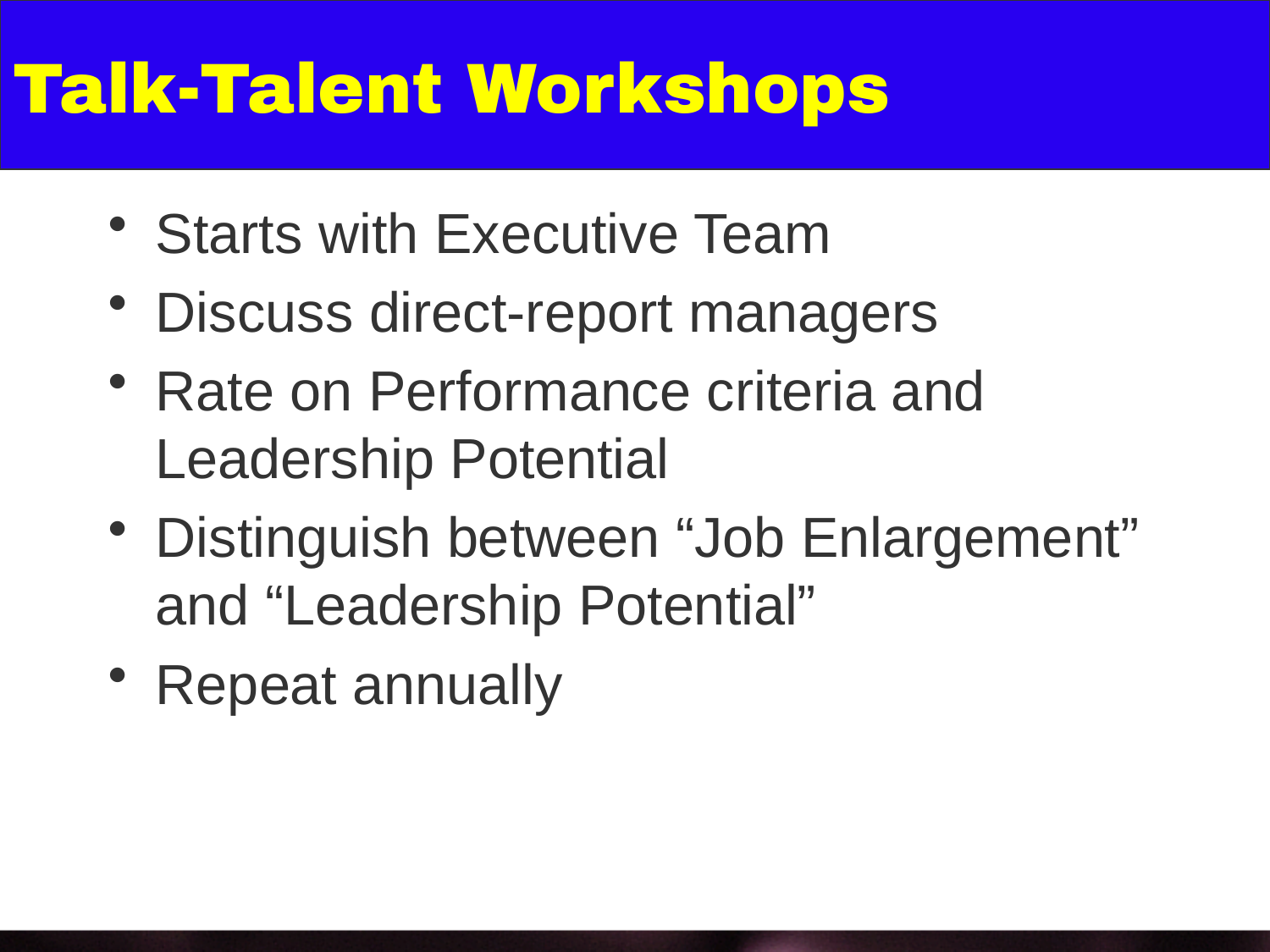

# Talk-Talent Workshops

Starts with Executive Team
Discuss direct-report managers
Rate on Performance criteria and Leadership Potential
Distinguish between “Job Enlargement” and “Leadership Potential”
Repeat annually